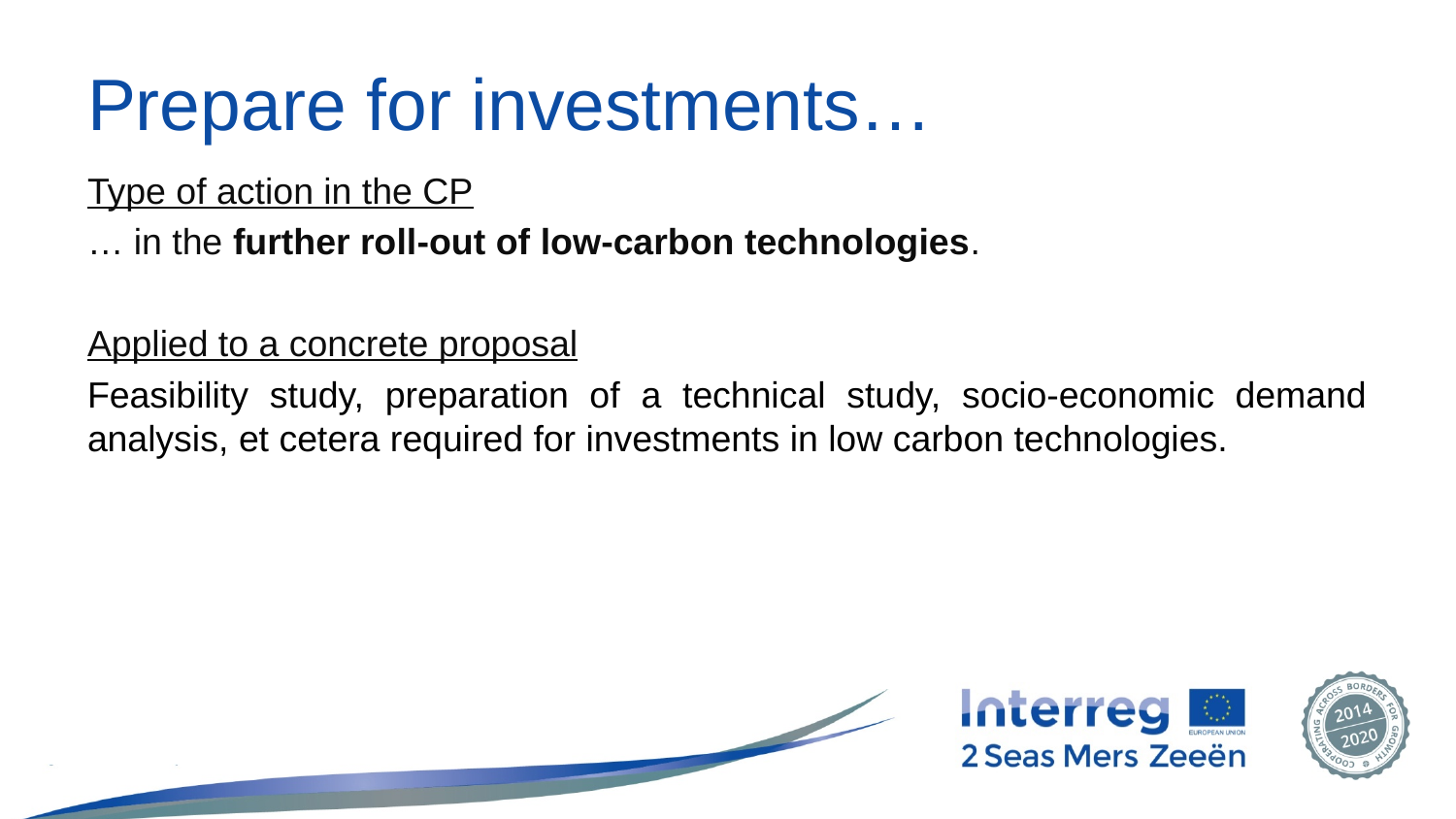

# Prepare for investments…
Type of action in the CP
… in the further roll-out of low-carbon technologies.

Applied to a concrete proposal
Feasibility study, preparation of a technical study, socio-economic demand analysis, et cetera required for investments in low carbon technologies.